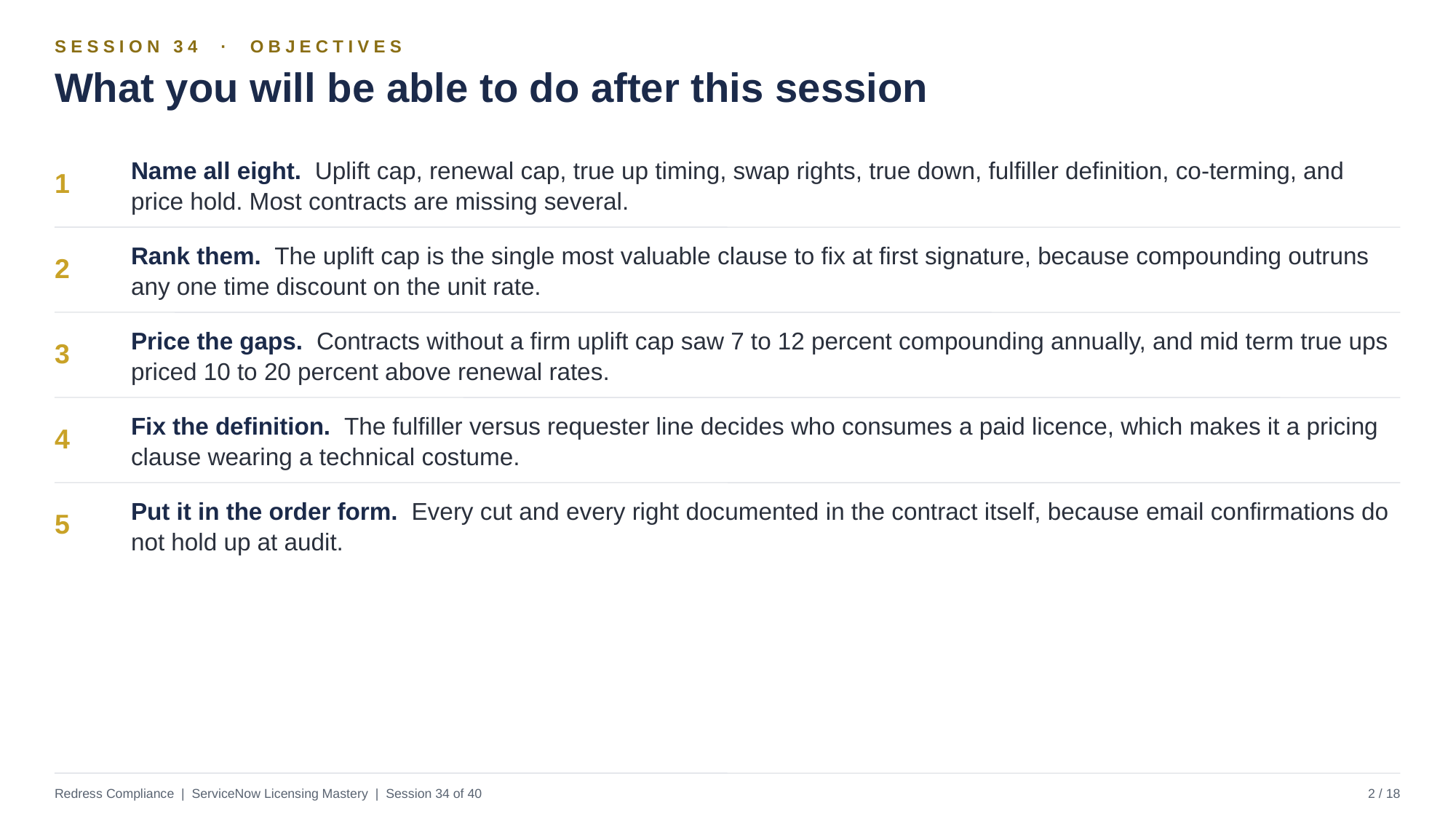

SESSION 34  ·  OBJECTIVES
What you will be able to do after this session
Name all eight.  Uplift cap, renewal cap, true up timing, swap rights, true down, fulfiller definition, co-terming, and price hold. Most contracts are missing several.
1

Rank them.  The uplift cap is the single most valuable clause to fix at first signature, because compounding outruns any one time discount on the unit rate.
2

Price the gaps.  Contracts without a firm uplift cap saw 7 to 12 percent compounding annually, and mid term true ups priced 10 to 20 percent above renewal rates.
3

Fix the definition.  The fulfiller versus requester line decides who consumes a paid licence, which makes it a pricing clause wearing a technical costume.
4

Put it in the order form.  Every cut and every right documented in the contract itself, because email confirmations do not hold up at audit.
5

Redress Compliance  |  ServiceNow Licensing Mastery  |  Session 34 of 40
2 / 18